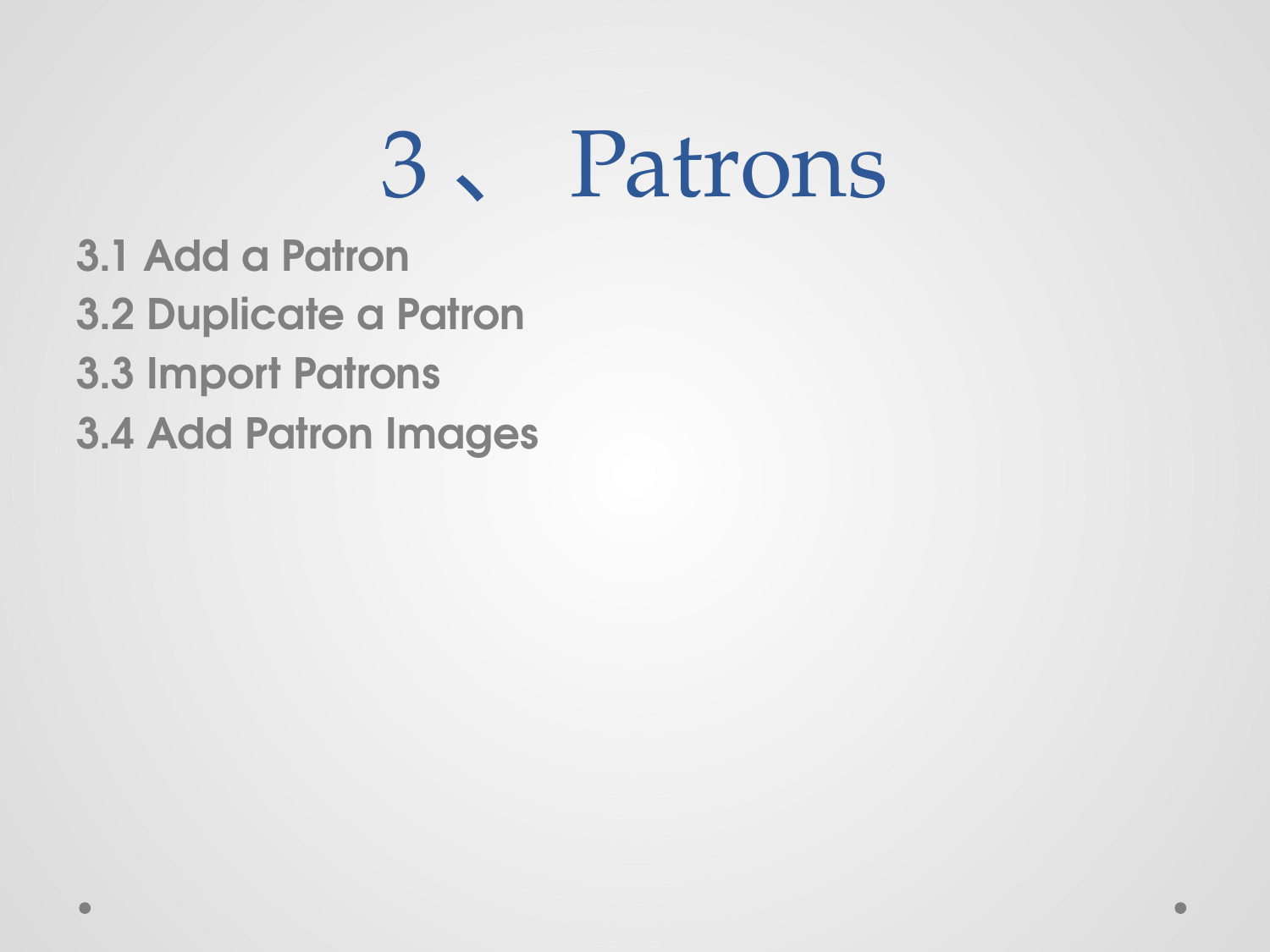

# 3、Patrons
3.1 Add a Patron
3.2 Duplicate a Patron
3.3 Import Patrons
3.4 Add Patron Images